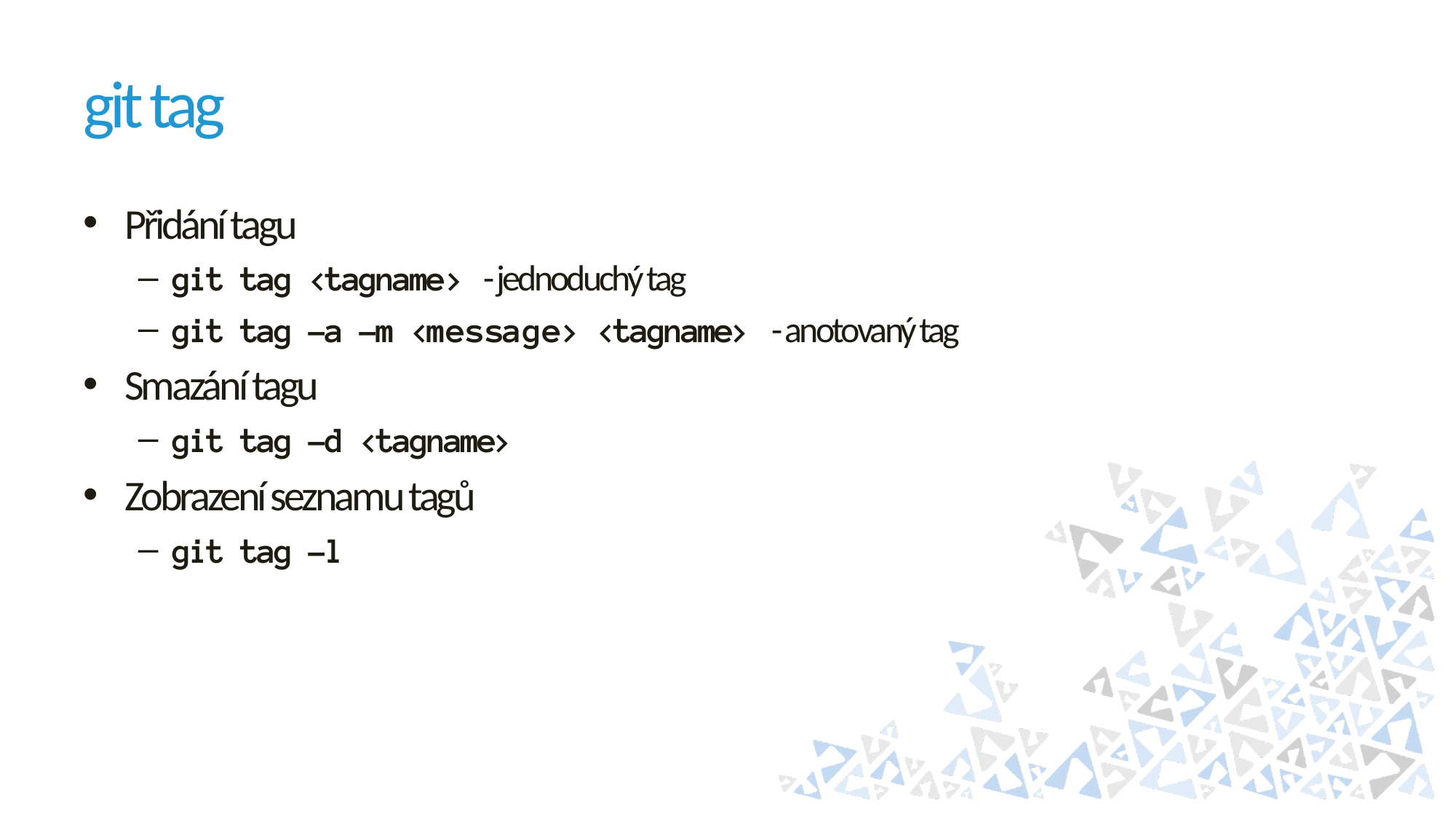

# git tag
Přidání tagu
git tag <tagname> - jednoduchý tag
git tag -a -m <message> <tagname> - anotovaný tag
Smazání tagu
git tag -d <tagname>
Zobrazení seznamu tagů
git tag -l